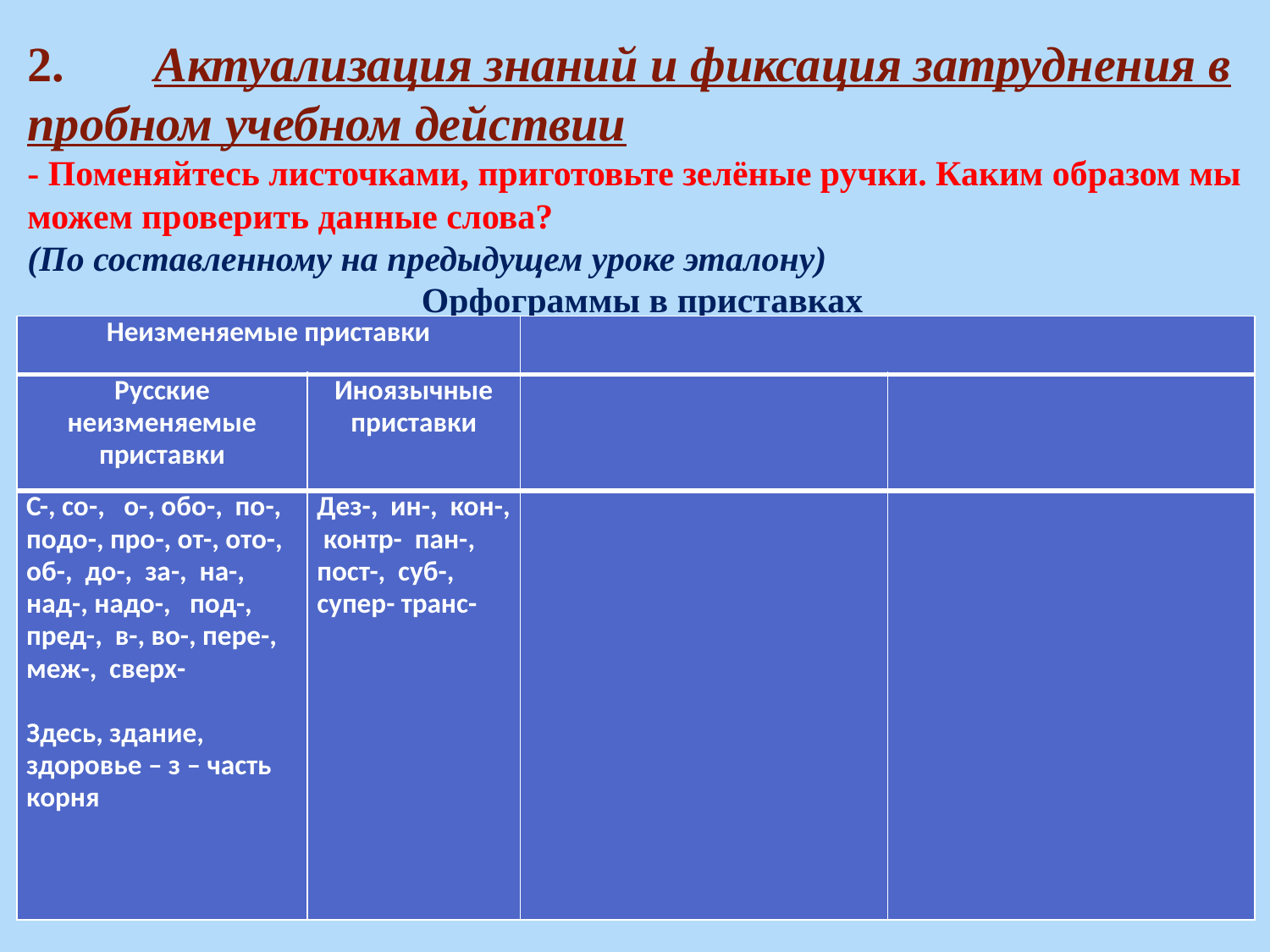

2.	Актуализация знаний и фиксация затруднения в пробном учебном действии
- Поменяйтесь листочками, приготовьте зелёные ручки. Каким образом мы можем проверить данные слова?
(По составленному на предыдущем уроке эталону)
Орфограммы в приставках
| Неизменяемые приставки |  |  |  |
| --- | --- | --- | --- |
| Русские неизменяемые приставки | Иноязычные приставки |  |  |
| С-, со-, о-, обо-, по-, подо-, про-, от-, ото-, об-, до-, за-, на-, над-, надо-, под-, пред-, в-, во-, пере-, меж-, сверх-   Здесь, здание, здоровье – з – часть корня | Дез-, ин-, кон-, контр- пан-, пост-, суб-, супер- транс- |  |  |